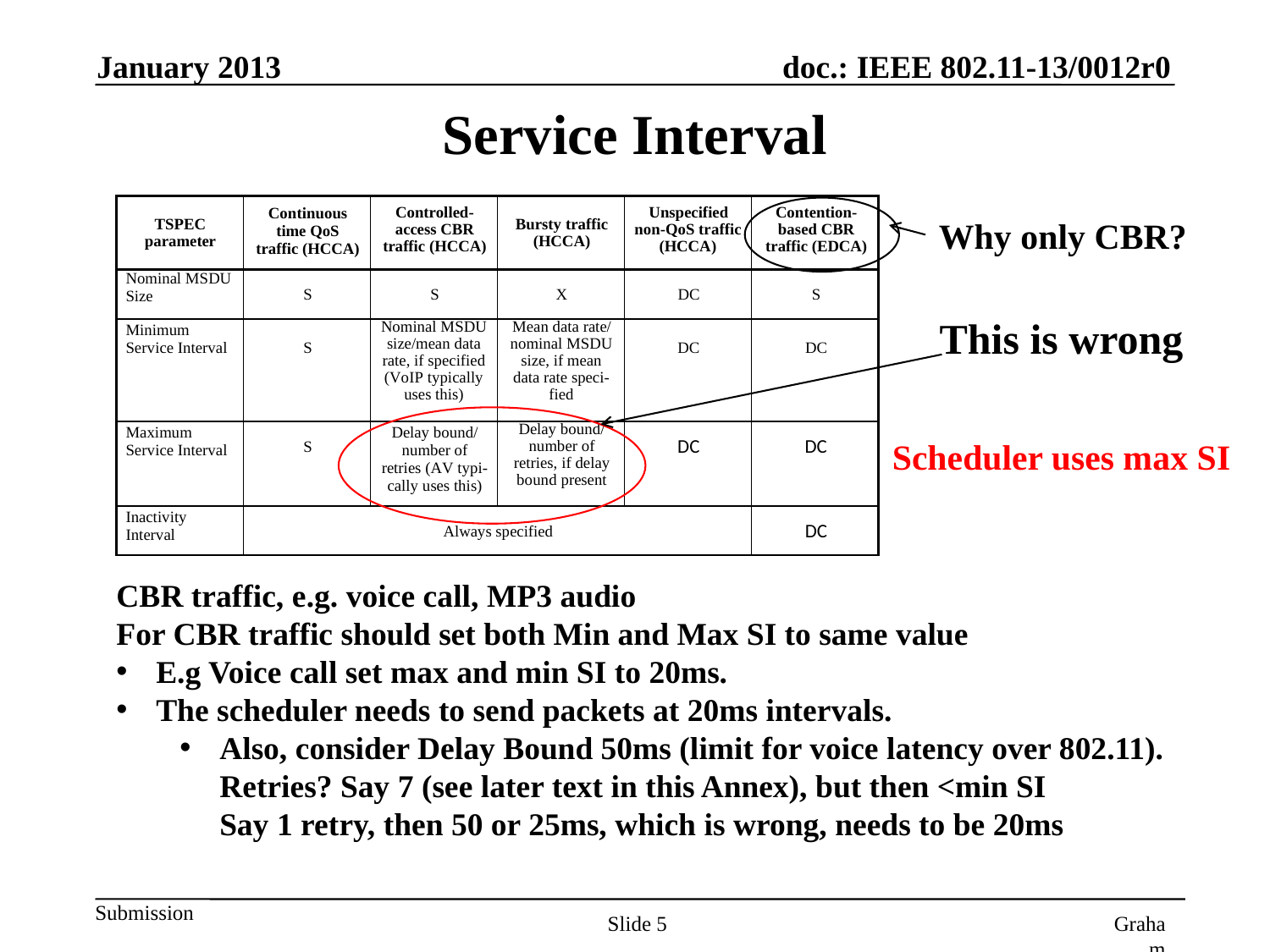

January 2013
# Service Interval
| TSPEC parameter | Continuous time QoS traffic (HCCA) | Controlled- access CBR traffic (HCCA) | Bursty traffic (HCCA) | Unspecified non-QoS traffic (HCCA) | Contention- based CBR traffic (EDCA) |
| --- | --- | --- | --- | --- | --- |
| Nominal MSDU Size | S | S | X | DC | S |
| Minimum Service Interval | S | Nominal MSDU size/mean data rate, if specified (VoIP typically uses this) | Mean data rate/ nominal MSDU size, if mean data rate speci- fied | DC | DC |
| Maximum Service Interval | S | Delay bound/ number of retries (AV typi- cally uses this) | Delay bound/ number of retries, if delay bound present | DC | DC |
| Inactivity Interval | Always specified |  |  |  | DC |

Why only CBR?
This is wrong

Scheduler uses max SI
CBR traffic, e.g. voice call, MP3 audio
For CBR traffic should set both Min and Max SI to same value
E.g Voice call set max and min SI to 20ms.
The scheduler needs to send packets at 20ms intervals.
Also, consider Delay Bound 50ms (limit for voice latency over 802.11).
Retries? Say 7 (see later text in this Annex), but then <min SI
Say 1 retry, then 50 or 25ms, which is wrong, needs to be 20ms
Slide 5
Graham Smith, DSP Group